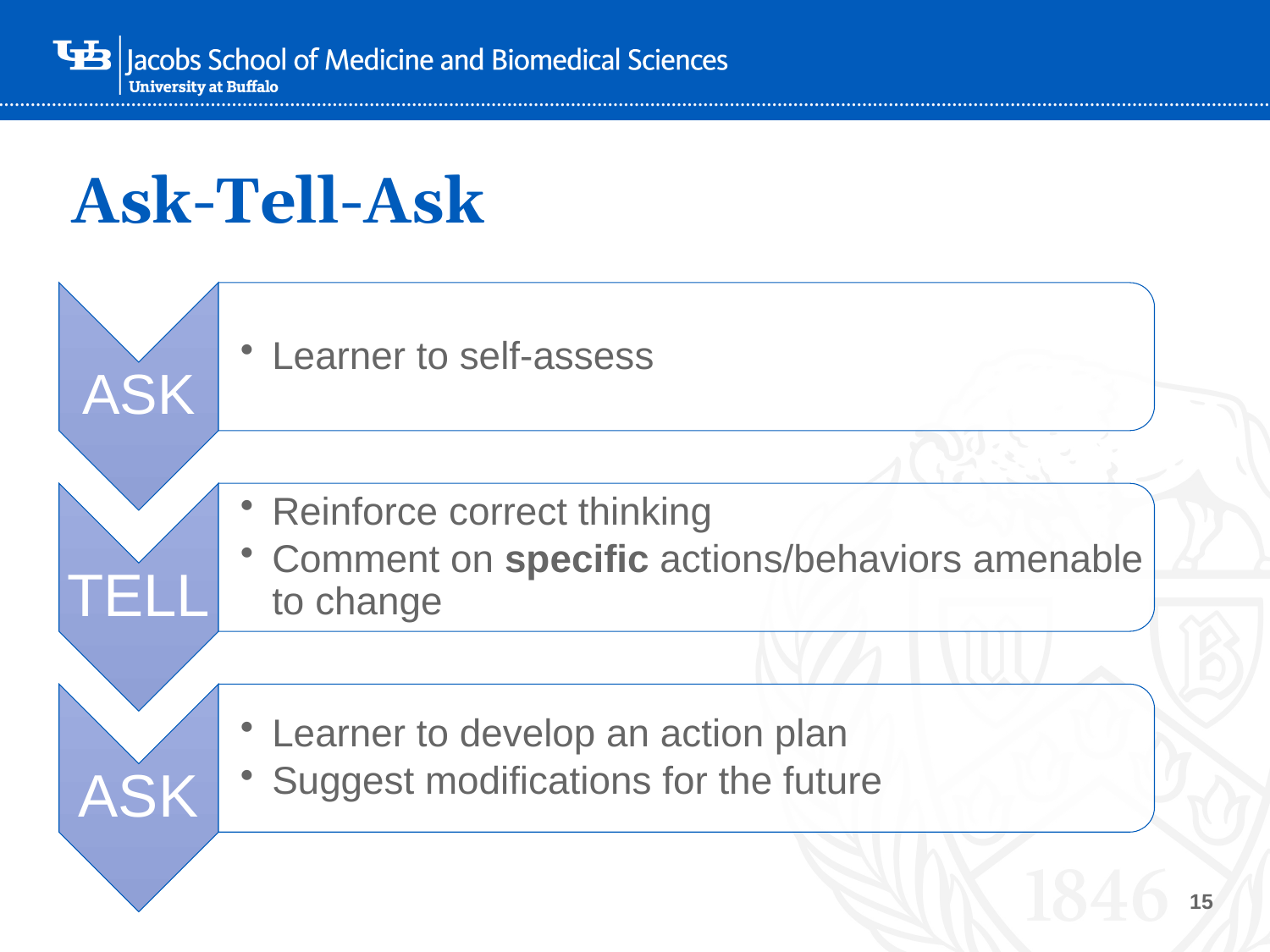

# Ask-Tell-Ask
ASK
Learner to self-assess
TELL
Reinforce correct thinking
Comment on specific actions/behaviors amenable to change
ASK
Learner to develop an action plan
Suggest modifications for the future